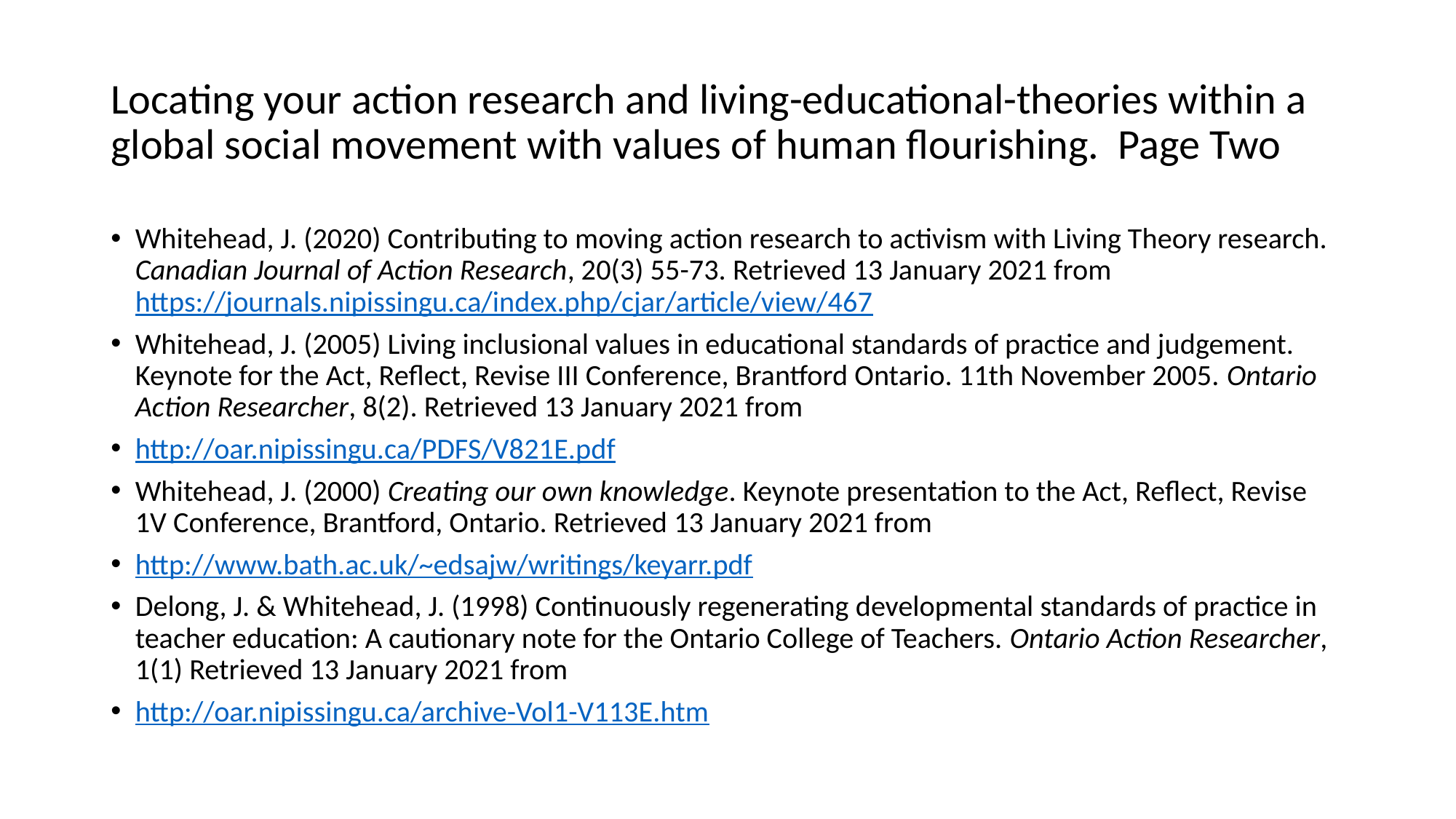

# Locating your action research and living-educational-theories within a global social movement with values of human flourishing.  Page Two
Whitehead, J. (2020) Contributing to moving action research to activism with Living Theory research. Canadian Journal of Action Research, 20(3) 55-73. Retrieved 13 January 2021 from https://journals.nipissingu.ca/index.php/cjar/article/view/467
Whitehead, J. (2005) Living inclusional values in educational standards of practice and judgement. Keynote for the Act, Reflect, Revise III Conference, Brantford Ontario. 11th November 2005. Ontario Action Researcher, 8(2). Retrieved 13 January 2021 from
http://oar.nipissingu.ca/PDFS/V821E.pdf
Whitehead, J. (2000) Creating our own knowledge. Keynote presentation to the Act, Reflect, Revise 1V Conference, Brantford, Ontario. Retrieved 13 January 2021 from
http://www.bath.ac.uk/~edsajw/writings/keyarr.pdf
Delong, J. & Whitehead, J. (1998) Continuously regenerating developmental standards of practice in teacher education: A cautionary note for the Ontario College of Teachers. Ontario Action Researcher, 1(1) Retrieved 13 January 2021 from
http://oar.nipissingu.ca/archive-Vol1-V113E.htm